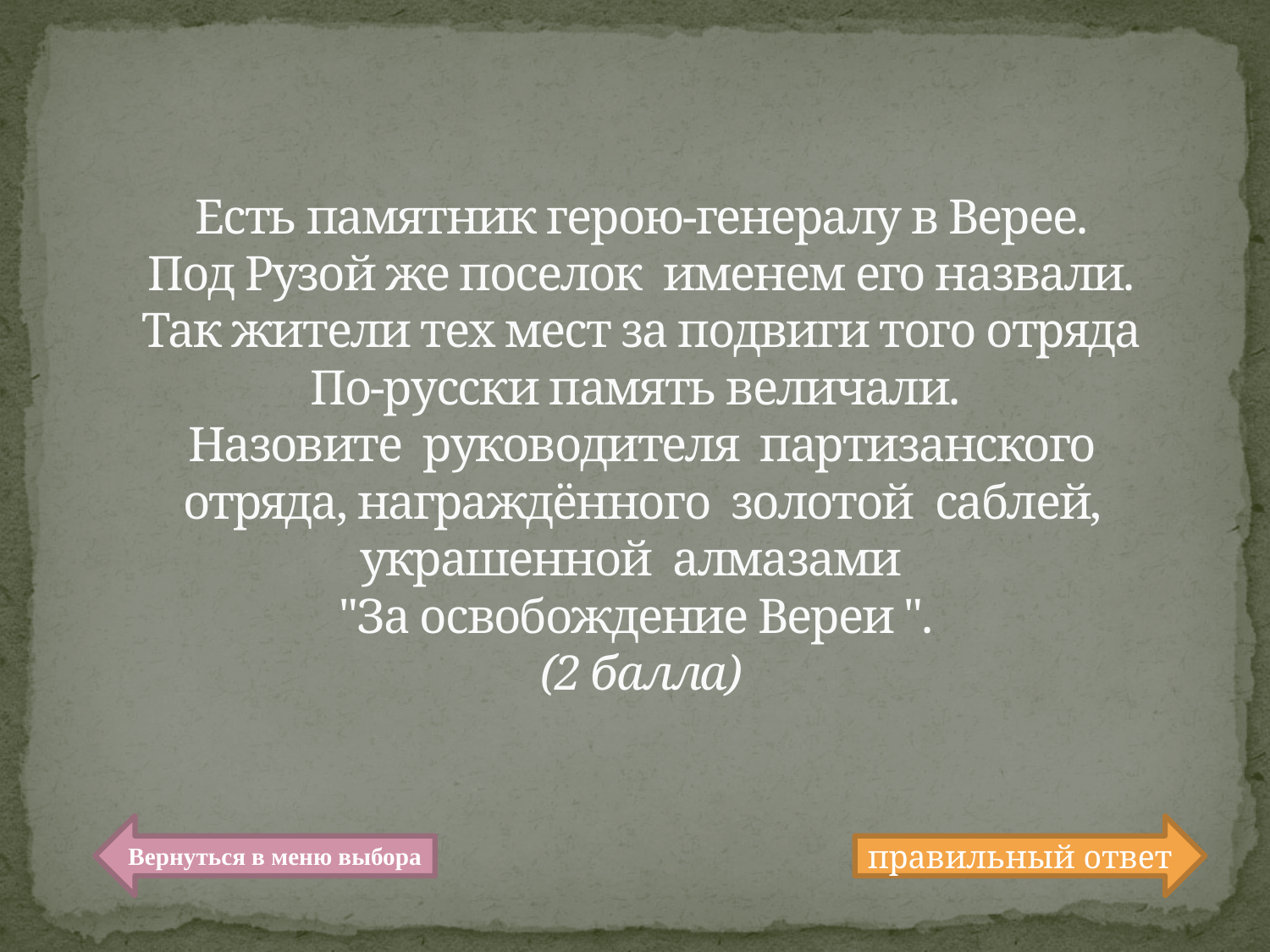

# Есть памятник герою-генералу в Верее. Под Рузой же поселок  именем его назвали. Так жители тех мест за подвиги того отряда По-русски память величали. Назовите  руководителя  партизанского отряда, награждённого  золотой  саблей, украшенной  алмазами "За освобождение Вереи ". (2 балла)
Вернуться в меню выбора
правильный ответ